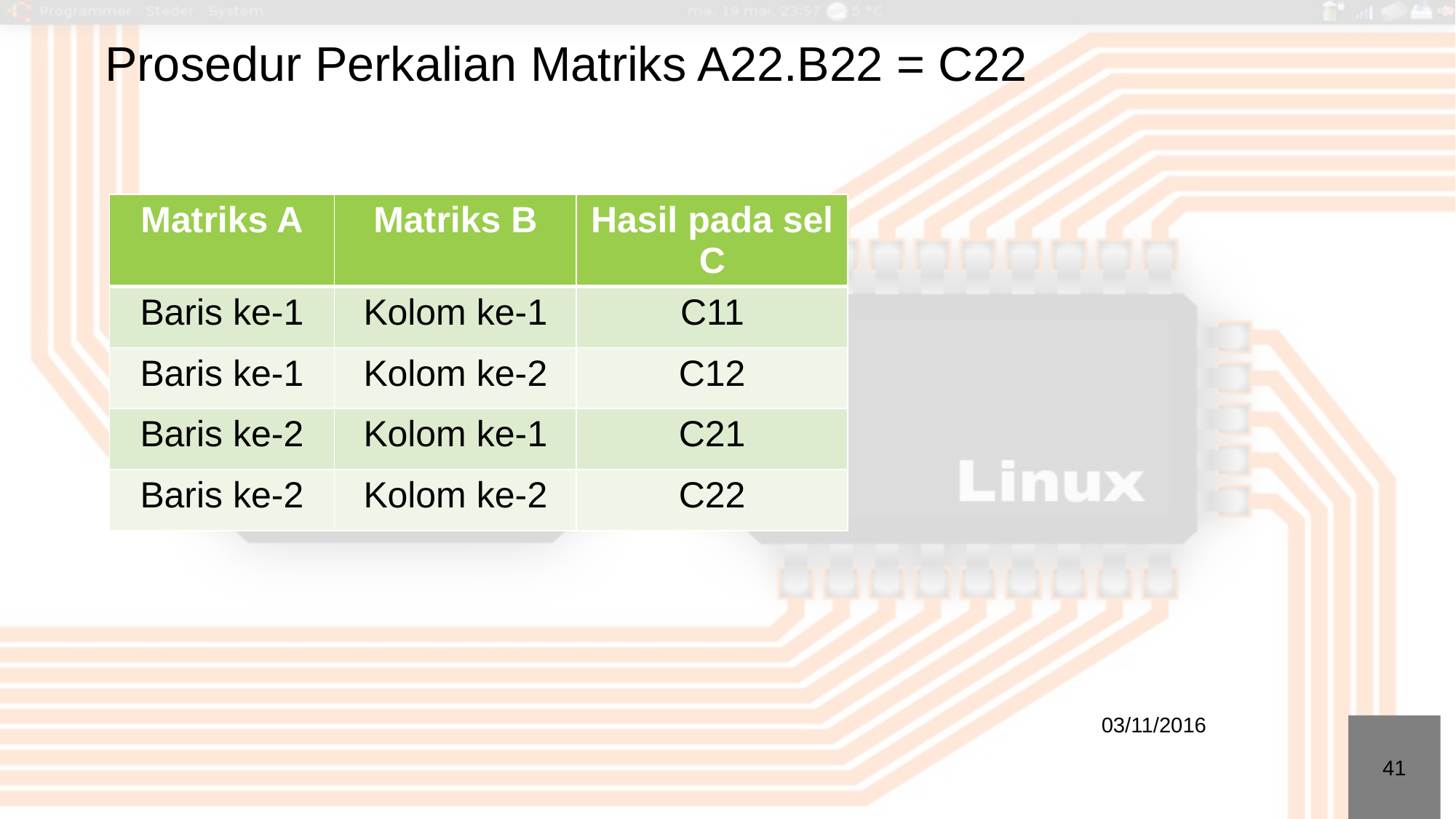

Prosedur Perkalian Matriks A22.B22 = C22
| Matriks A | Matriks B | Hasil pada sel C |
| --- | --- | --- |
| Baris ke-1 | Kolom ke-1 | C11 |
| Baris ke-1 | Kolom ke-2 | C12 |
| Baris ke-2 | Kolom ke-1 | C21 |
| Baris ke-2 | Kolom ke-2 | C22 |
03/11/2016
41